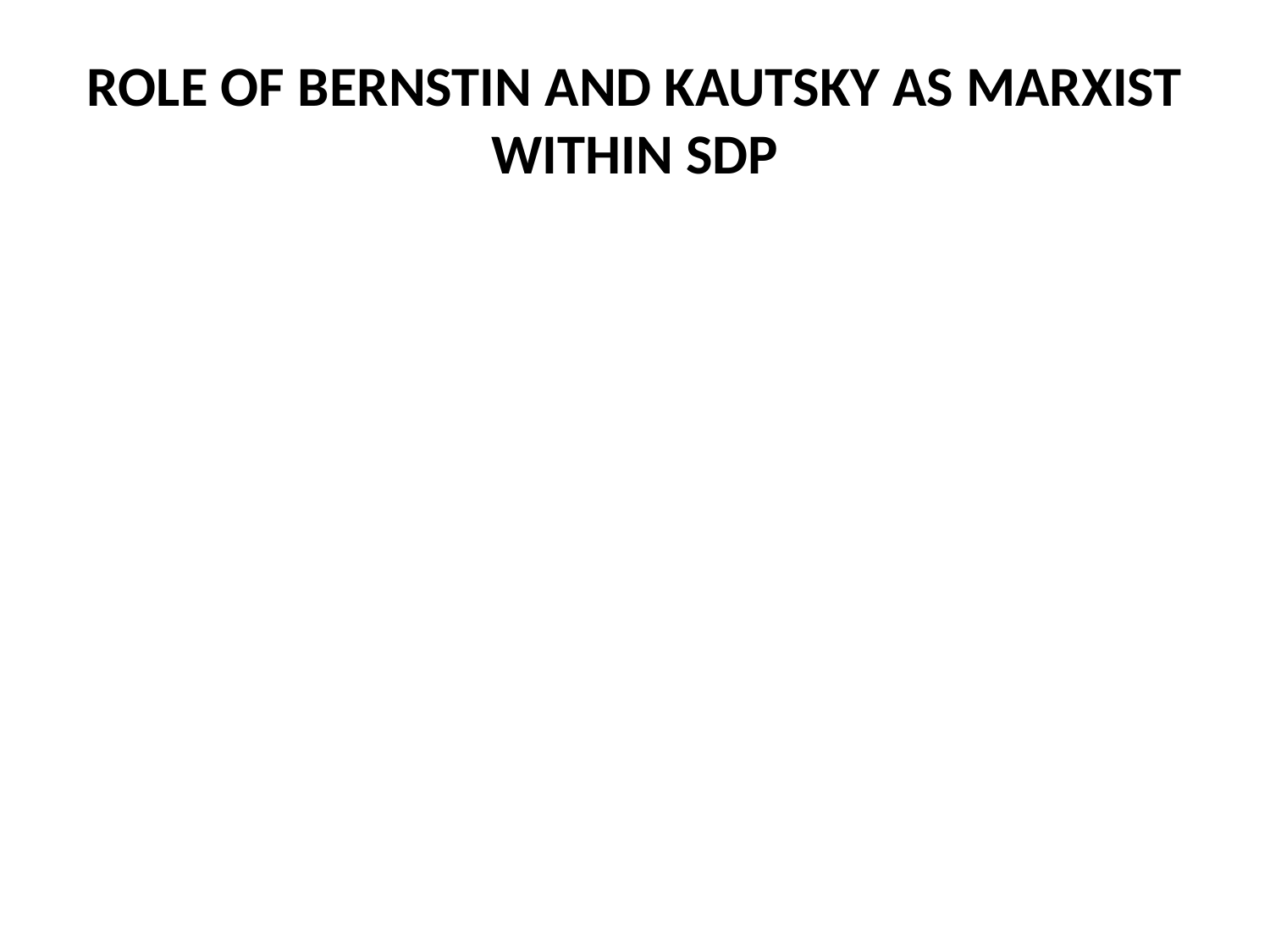

# ROLE OF BERNSTIN AND KAUTSKY AS MARXIST WITHIN SDP